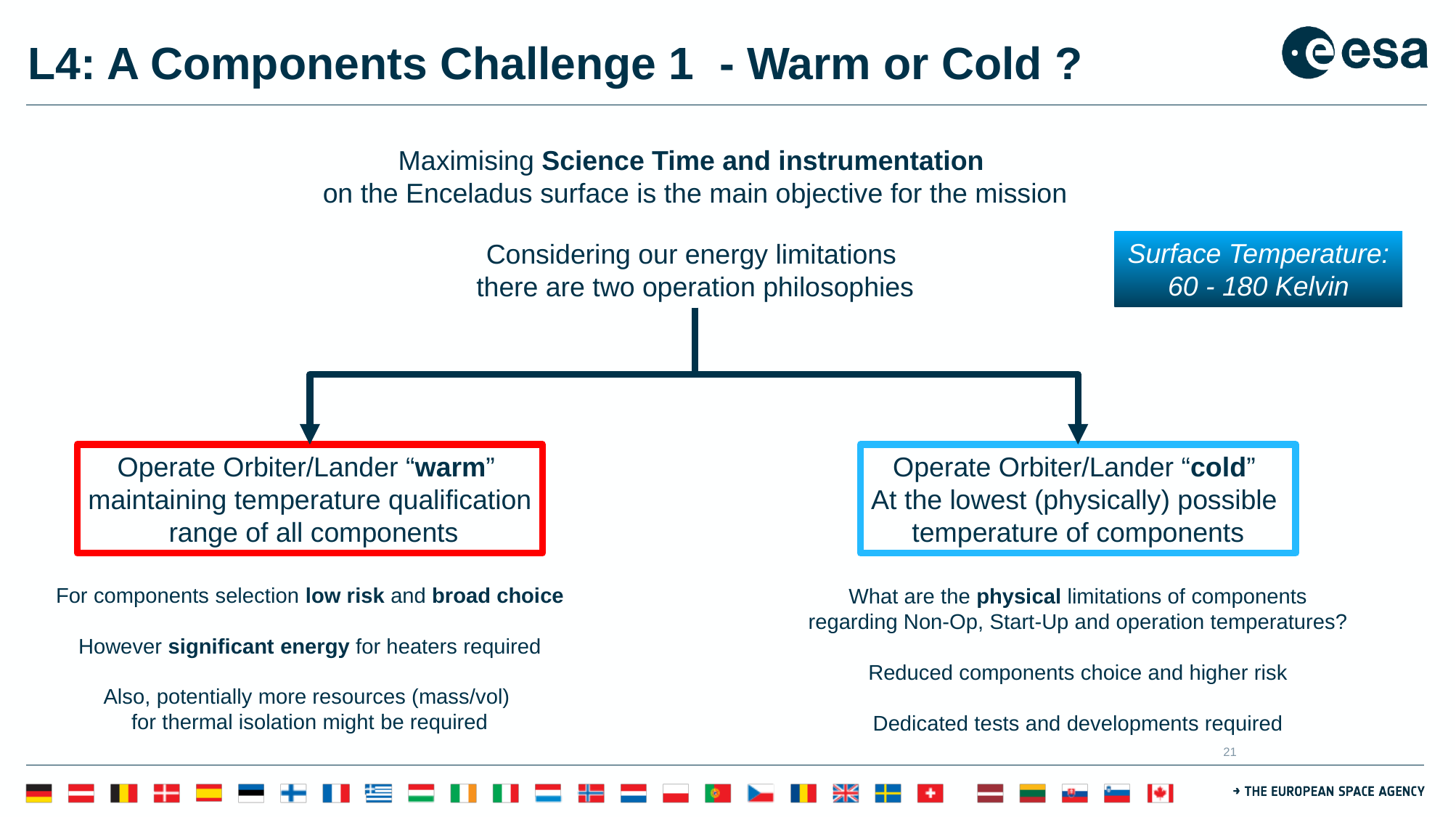

# L4: A Components Challenge 1  - Warm or Cold ?
Maximising Science Time and instrumentation
on the Enceladus surface is the main objective for the mission
Surface Temperature:
60 - 180 Kelvin
Considering our energy limitations
there are two operation philosophies
Operate Orbiter/Lander “warm”
maintaining temperature qualification
 range of all components
Operate Orbiter/Lander “cold”
At the lowest (physically) possible
temperature of components
For components selection low risk and broad choice

However significant energy for heaters required

Also, potentially more resources (mass/vol)
for thermal isolation might be required
What are the physical limitations of components regarding Non-Op, Start-Up and operation temperatures?

Reduced components choice and higher risk
Dedicated tests and developments required